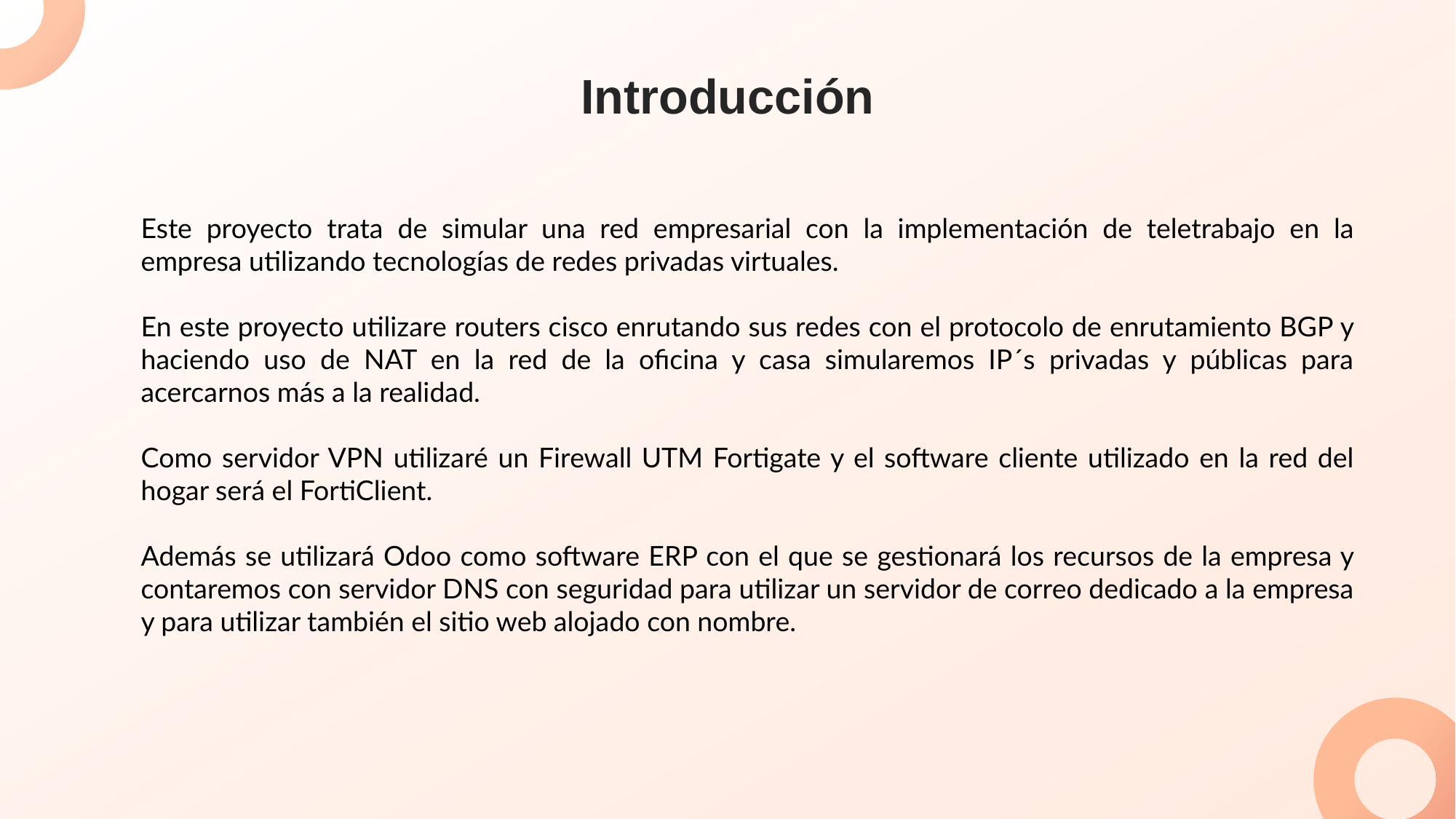

# Introducción
Este proyecto trata de simular una red empresarial con la implementación de teletrabajo en la empresa utilizando tecnologías de redes privadas virtuales.

En este proyecto utilizare routers cisco enrutando sus redes con el protocolo de enrutamiento BGP y haciendo uso de NAT en la red de la oficina y casa simularemos IP´s privadas y públicas para acercarnos más a la realidad.

Como servidor VPN utilizaré un Firewall UTM Fortigate y el software cliente utilizado en la red del hogar será el FortiClient.

Además se utilizará Odoo como software ERP con el que se gestionará los recursos de la empresa y contaremos con servidor DNS con seguridad para utilizar un servidor de correo dedicado a la empresa y para utilizar también el sitio web alojado con nombre.